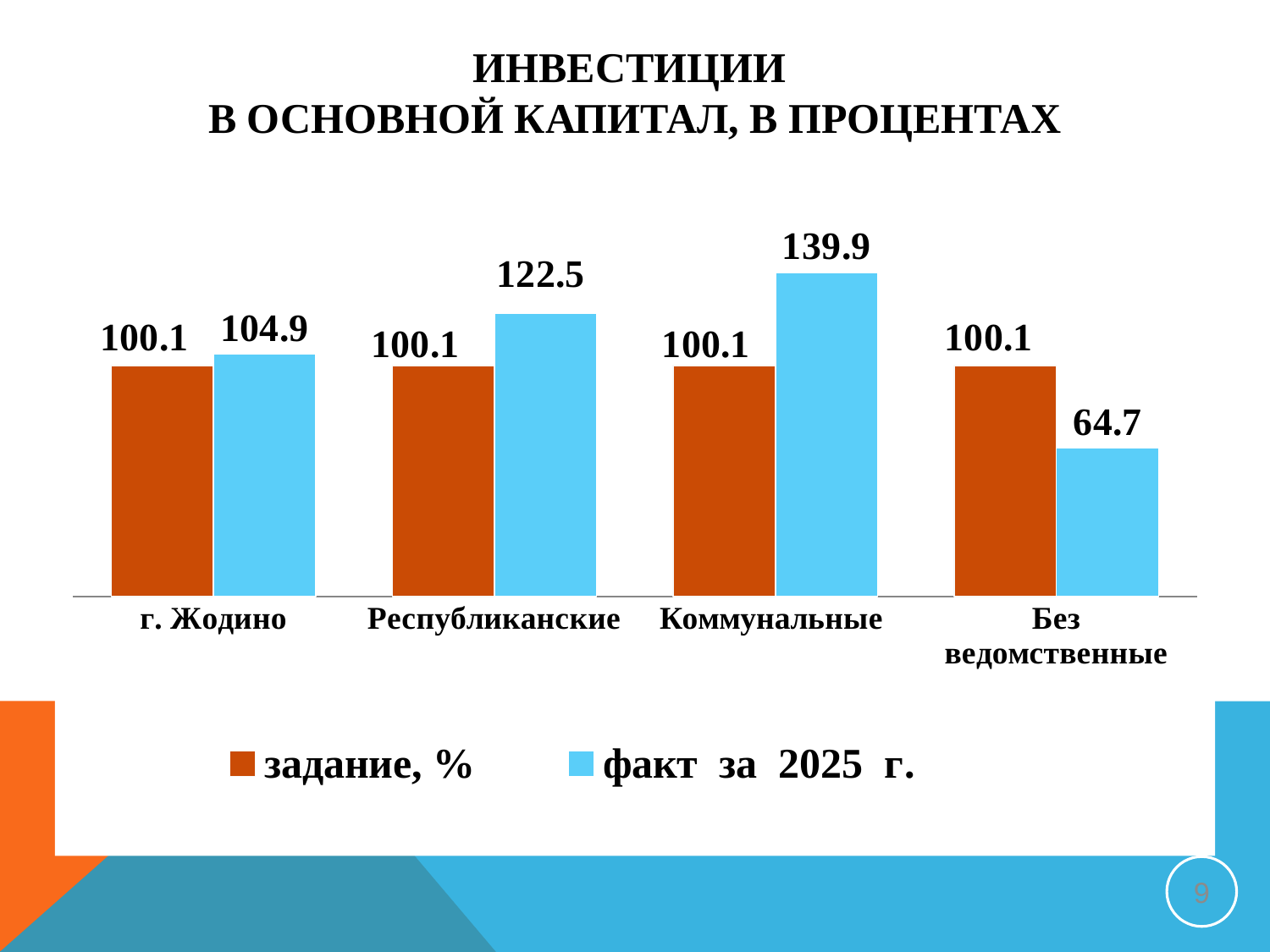

# ИНВЕСТИЦИИ в основной капитал, В ПРОЦЕНТАХ

### Chart

| Category | задание, % | факт  за  2025  г. |
|---|---|---|
| г. Жодино | 100.1 | 104.9 |
| Республиканские | 100.1 | 122.5 |
| Коммунальные  | 100.1 | 139.9 |
| Без ведомственные | 100.1 | 64.7 |
9